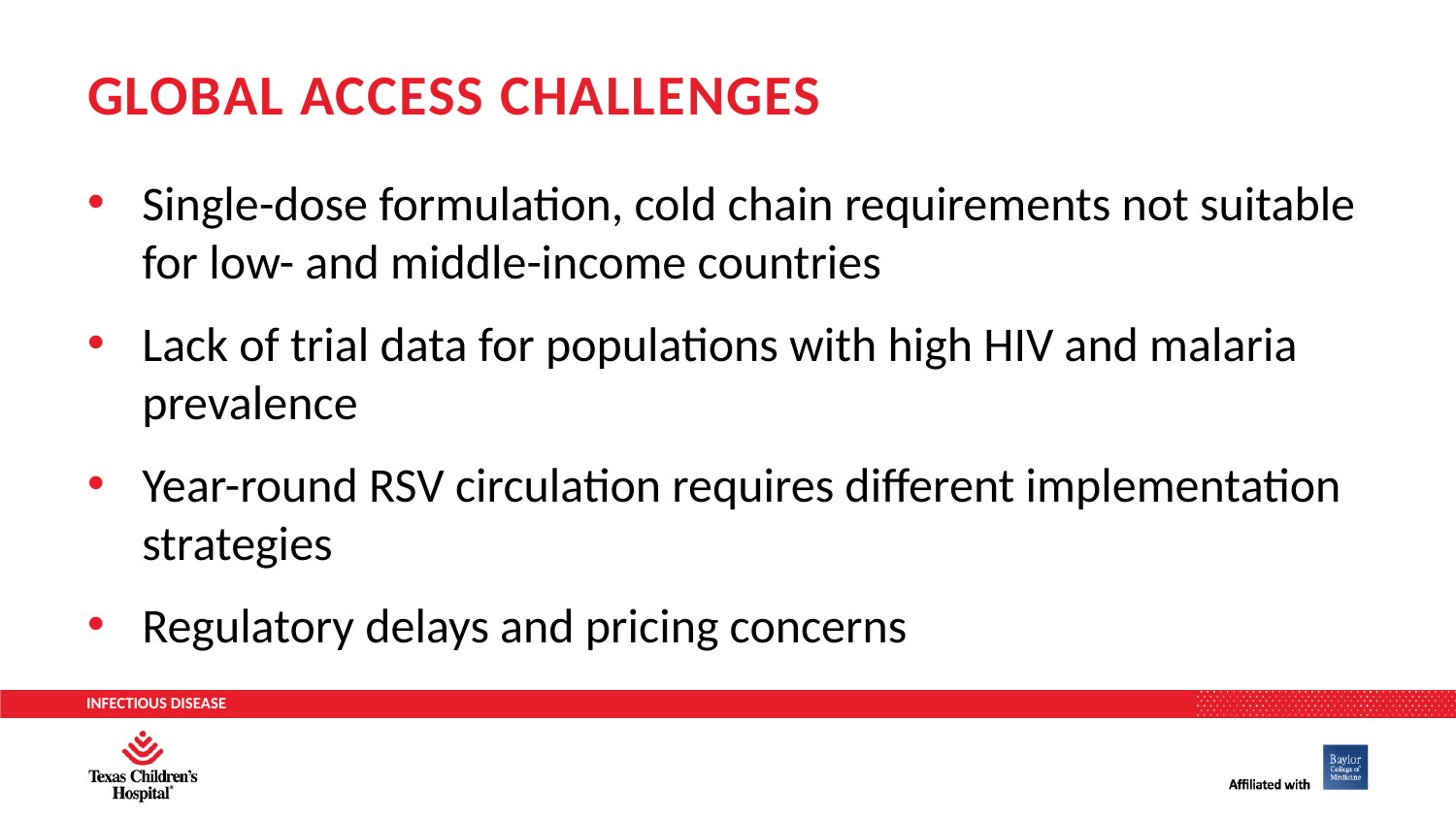

# Global access challenges
Single-dose formulation, cold chain requirements not suitable for low- and middle-income countries
Lack of trial data for populations with high HIV and malaria prevalence
Year-round RSV circulation requires different implementation strategies
Regulatory delays and pricing concerns